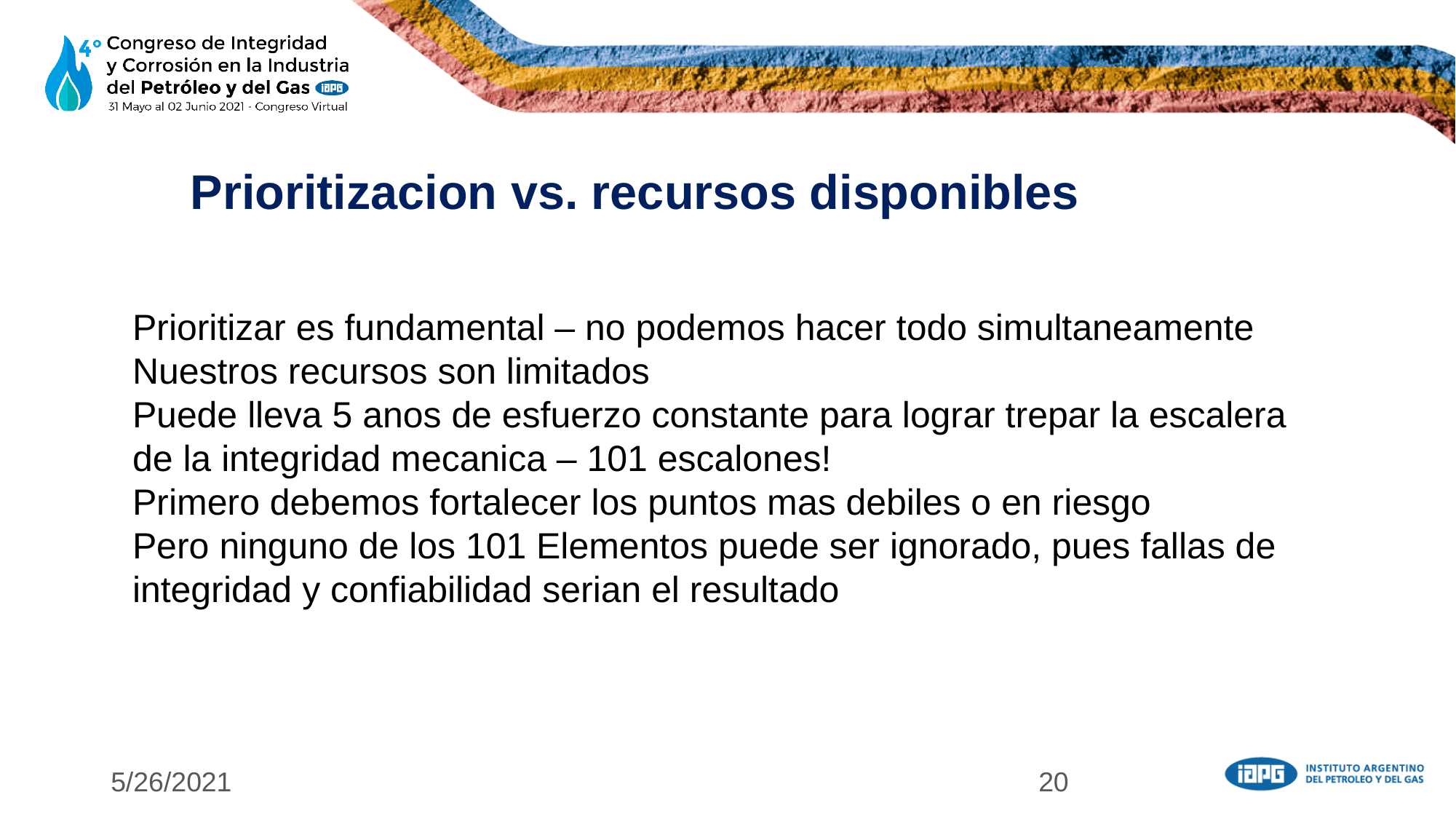

Prioritizacion vs. recursos disponibles
Prioritizar es fundamental – no podemos hacer todo simultaneamente
Nuestros recursos son limitados
Puede lleva 5 anos de esfuerzo constante para lograr trepar la escalera de la integridad mecanica – 101 escalones!
Primero debemos fortalecer los puntos mas debiles o en riesgo
Pero ninguno de los 101 Elementos puede ser ignorado, pues fallas de integridad y confiabilidad serian el resultado
5/26/2021
20